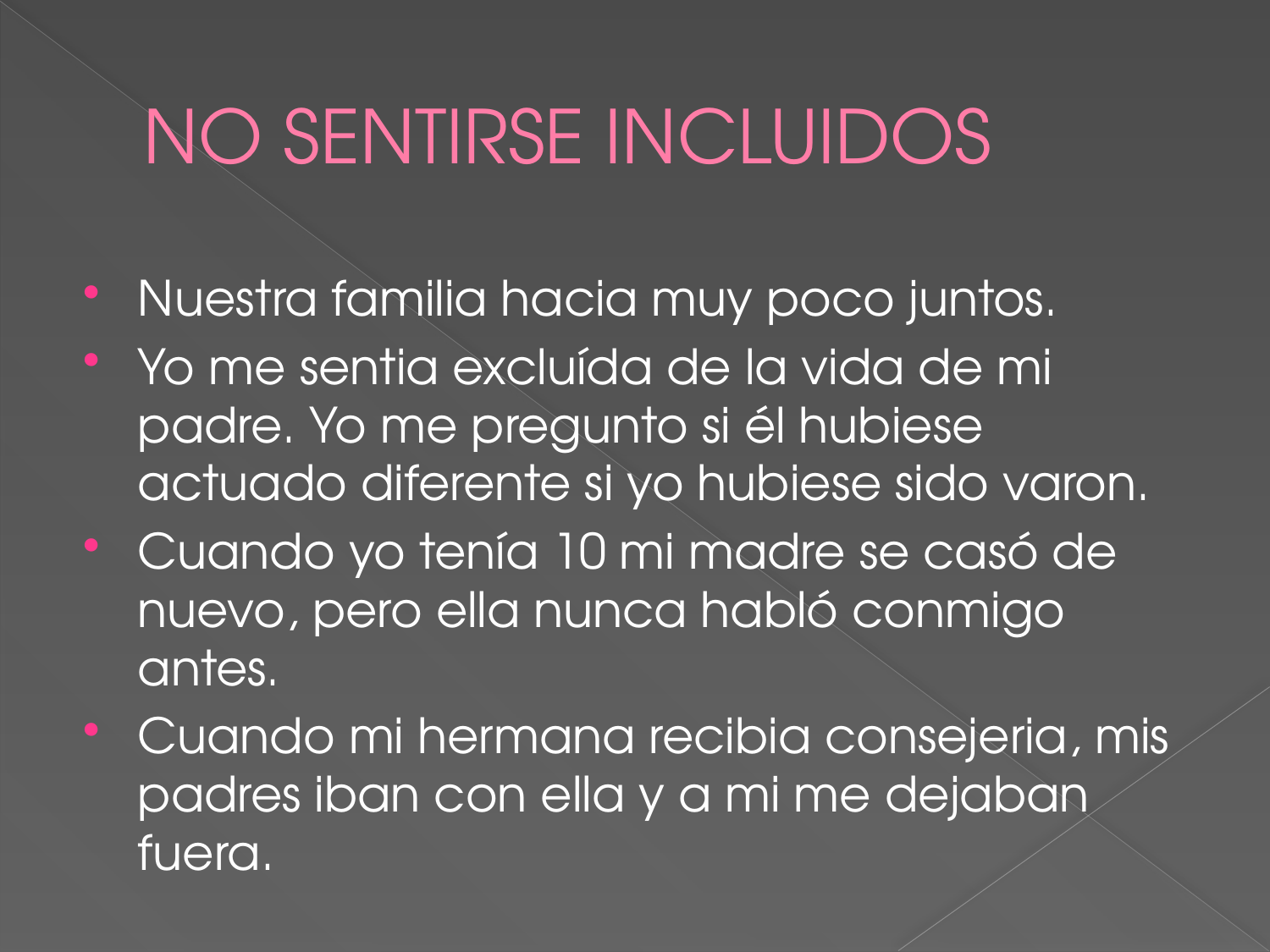

# NO SENTIRSE INCLUIDOS
Nuestra familia hacia muy poco juntos.
Yo me sentia excluída de la vida de mi padre. Yo me pregunto si él hubiese actuado diferente si yo hubiese sido varon.
Cuando yo tenía 10 mi madre se casó de nuevo, pero ella nunca habló conmigo antes.
Cuando mi hermana recibia consejeria, mis padres iban con ella y a mi me dejaban fuera.